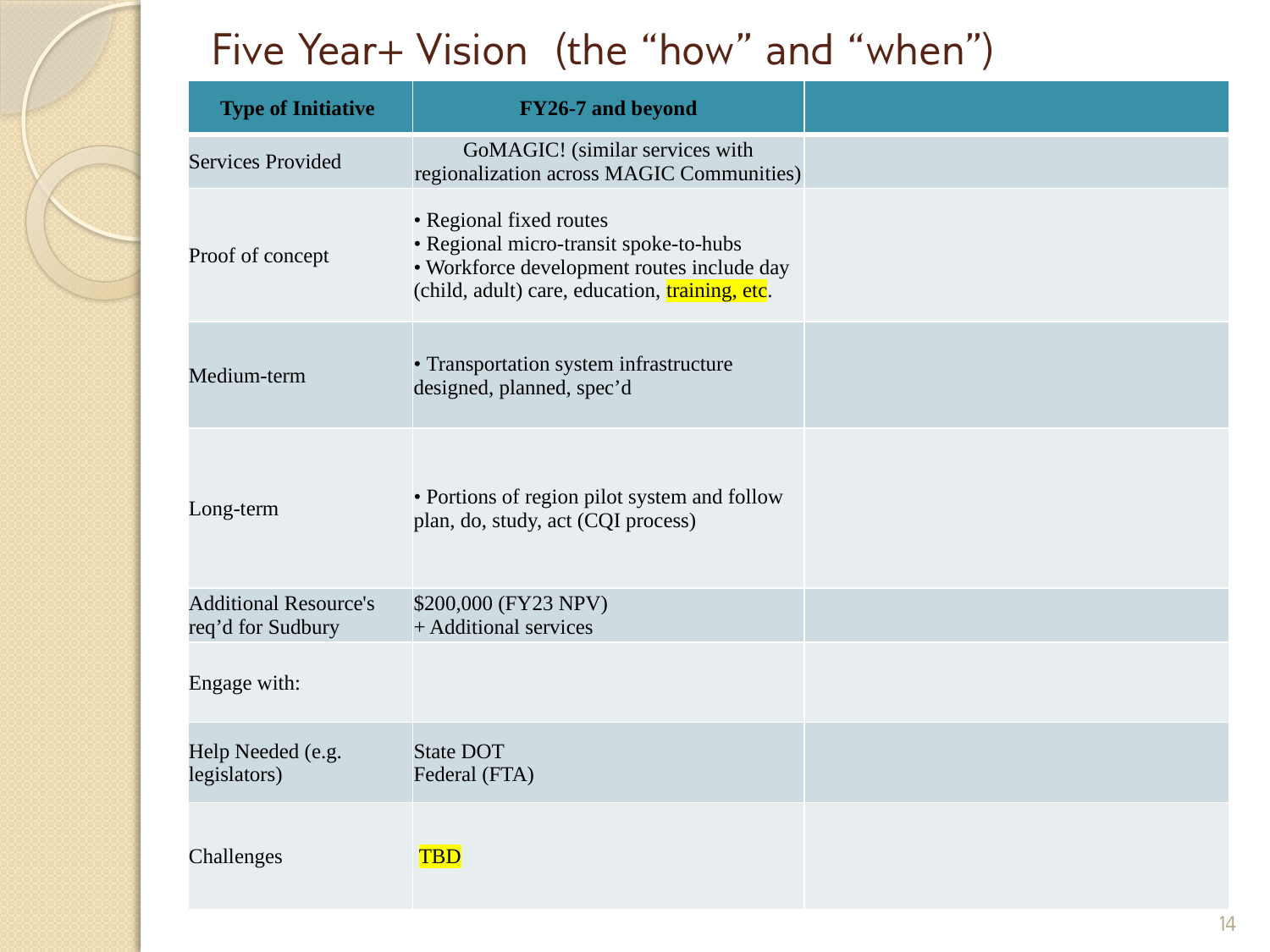

# Five Year+ Vision  (the “how” and “when”)
| Type of Initiative | FY26-7 and beyond |  |
| --- | --- | --- |
| Services Provided | GoMAGIC! (similar services with regionalization across MAGIC Communities) |  |
| Proof of concept | • Regional fixed routes • Regional micro-transit spoke-to-hubs • Workforce development routes include day (child, adult) care, education, training, etc. |  |
| Medium-term | • Transportation system infrastructure designed, planned, spec’d |  |
| Long-term | • Portions of region pilot system and follow plan, do, study, act (CQI process) |  |
| Additional Resource's req’d for Sudbury | $200,000 (FY23 NPV) + Additional services |  |
| Engage with: |  |  |
| Help Needed (e.g. legislators) | State DOT Federal (FTA) |  |
| Challenges | TBD |  |
14